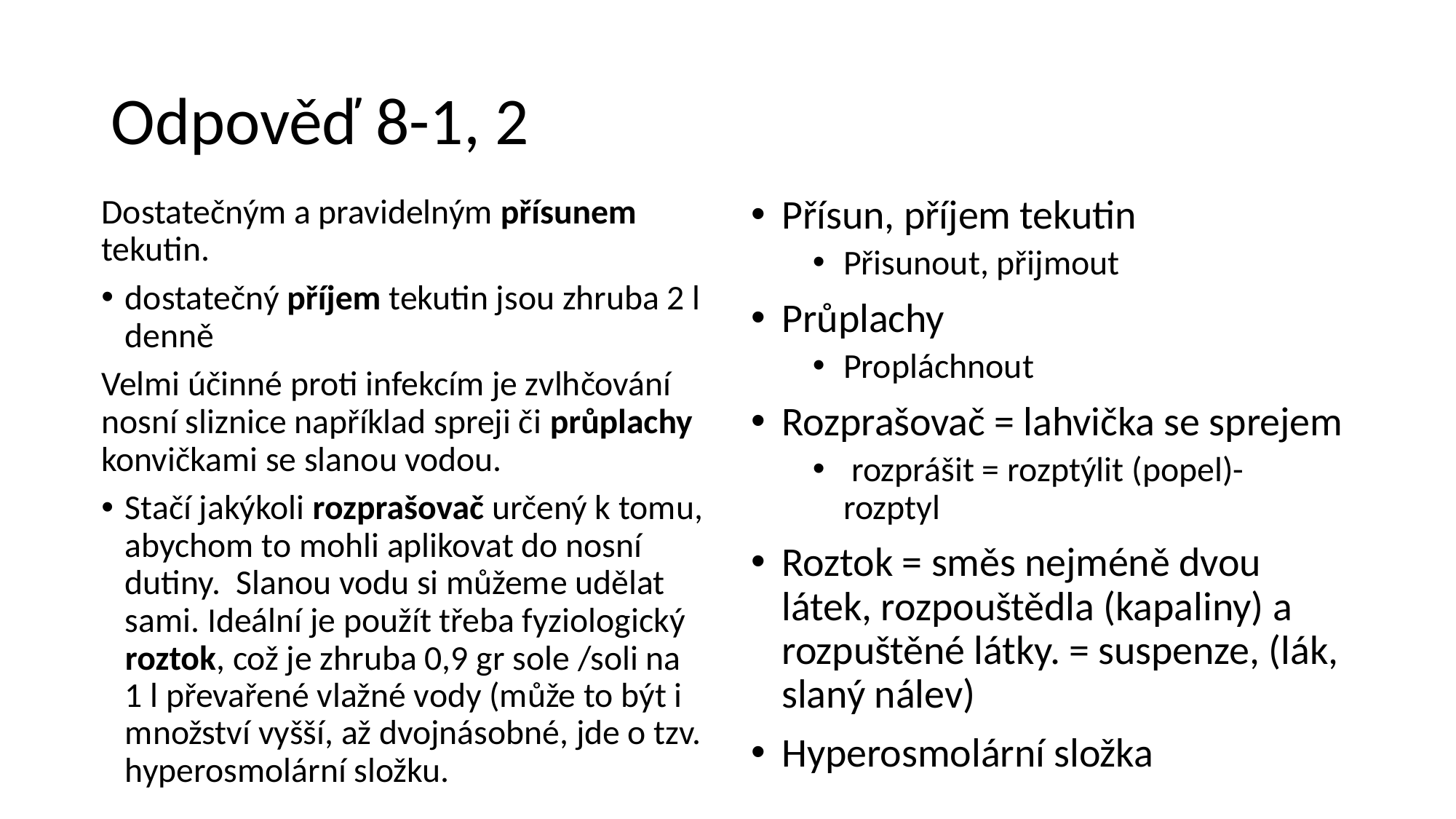

# Odpověď 8-1, 2
Dostatečným a pravidelným přísunem tekutin.
dostatečný příjem tekutin jsou zhruba 2 l denně
Velmi účinné proti infekcím je zvlhčování nosní sliznice například spreji či průplachy konvičkami se slanou vodou.
Stačí jakýkoli rozprašovač určený k tomu, abychom to mohli aplikovat do nosní dutiny.  Slanou vodu si můžeme udělat sami. Ideální je použít třeba fyziologický roztok, což je zhruba 0,9 gr sole /soli na 1 l převařené vlažné vody (může to být i množství vyšší, až dvojnásobné, jde o tzv. hyperosmolární složku.

Přísun, příjem tekutin
Přisunout, přijmout
Průplachy
Propláchnout
Rozprašovač = lahvička se sprejem
 rozprášit = rozptýlit (popel)- rozptyl
Roztok = směs nejméně dvou látek, rozpouštědla (kapaliny) a rozpuštěné látky. = suspenze, (lák, slaný nálev)
Hyperosmolární složka